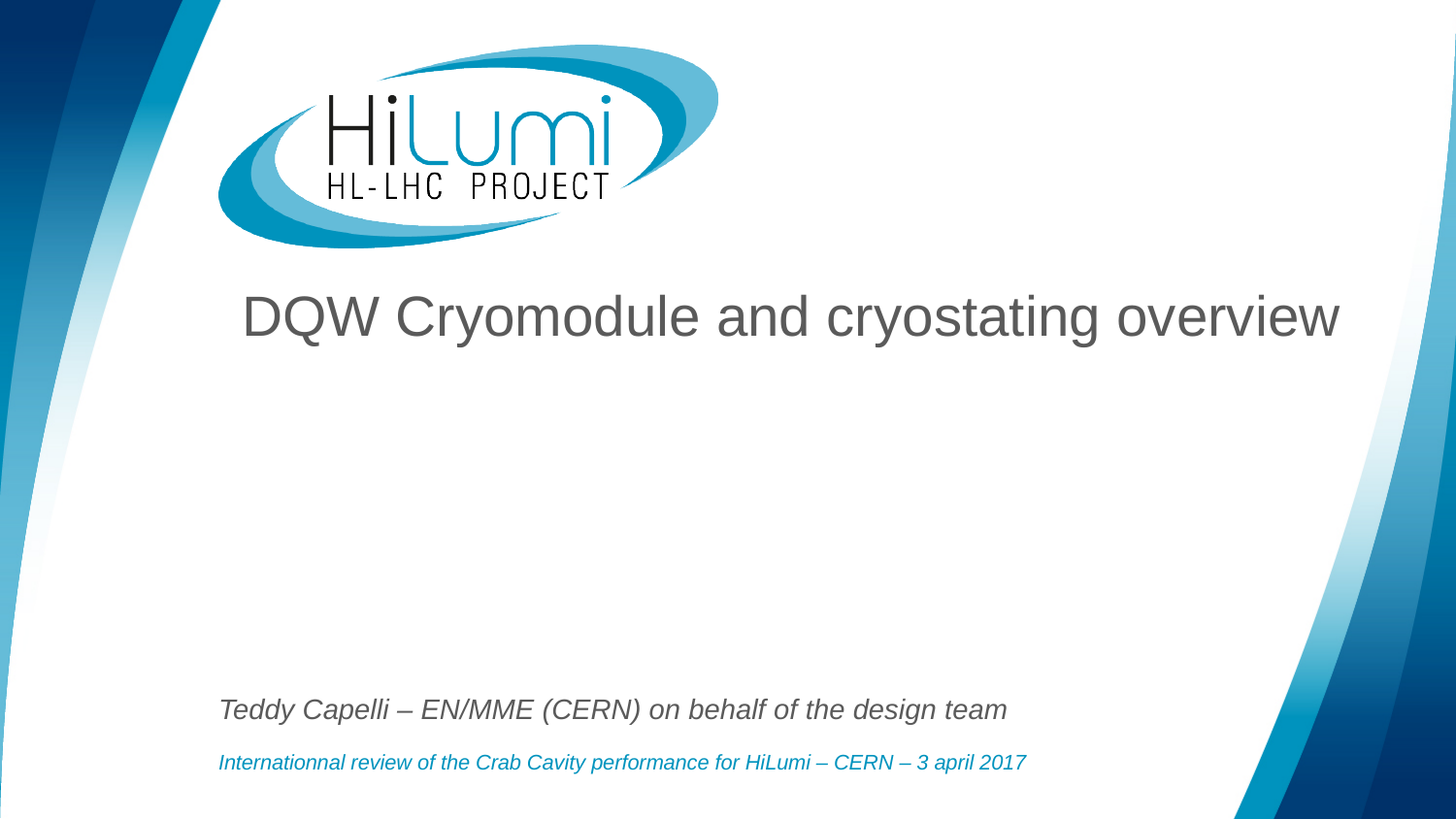

# DQW Cryomodule and cryostating overview
Teddy Capelli – EN/MME (CERN) on behalf of the design team
Internationnal review of the Crab Cavity performance for HiLumi – CERN – 3 april 2017